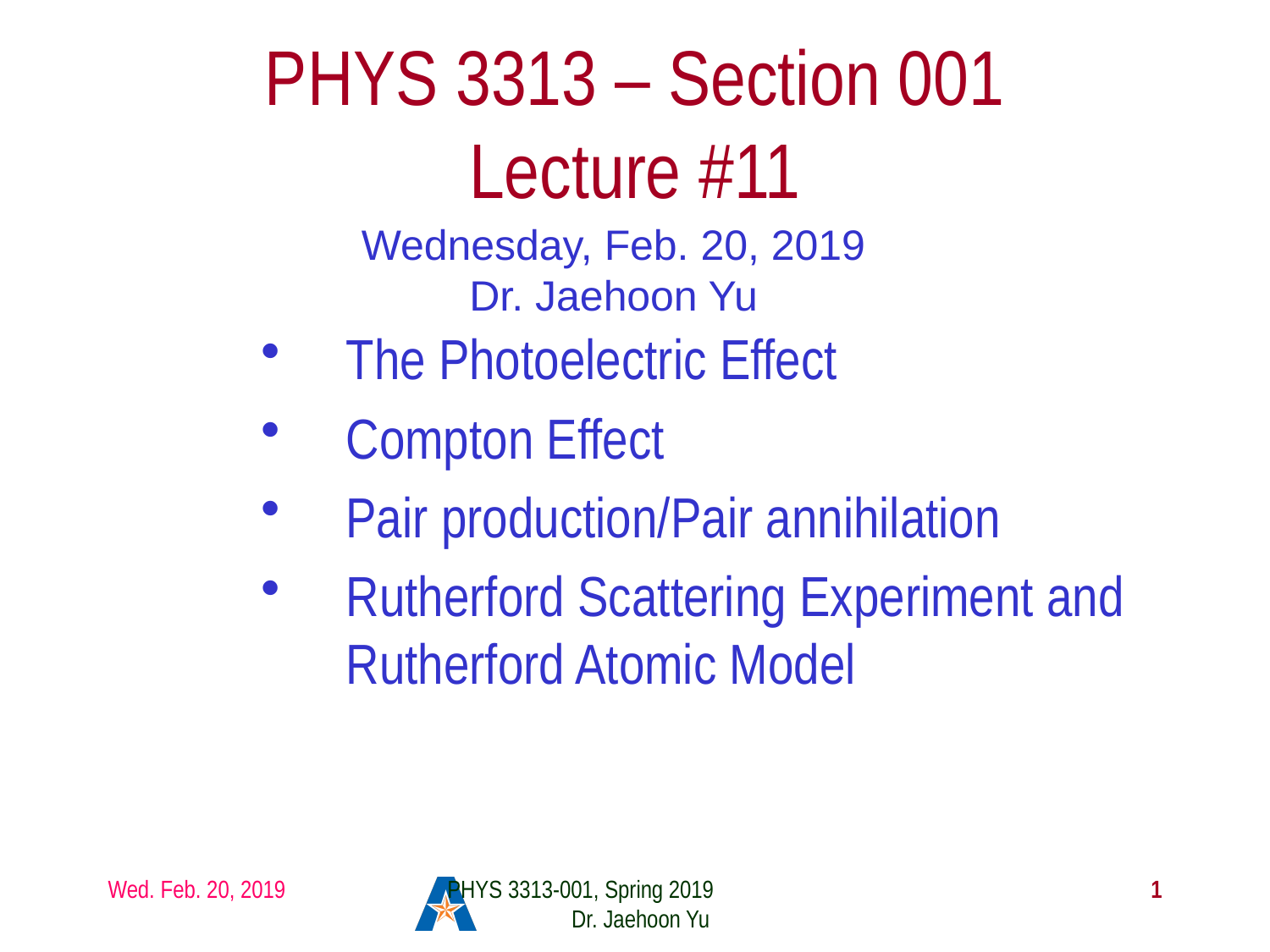

# PHYS 3313 – Section 001 Lecture #11
Wednesday, Feb. 20, 2019
Dr. Jaehoon Yu
The Photoelectric Effect
Compton Effect
Pair production/Pair annihilation
Rutherford Scattering Experiment and Rutherford Atomic Model
Wed. Feb. 20, 2019
PHYS 3313-001, Spring 2019                      Dr. Jaehoon Yu
1